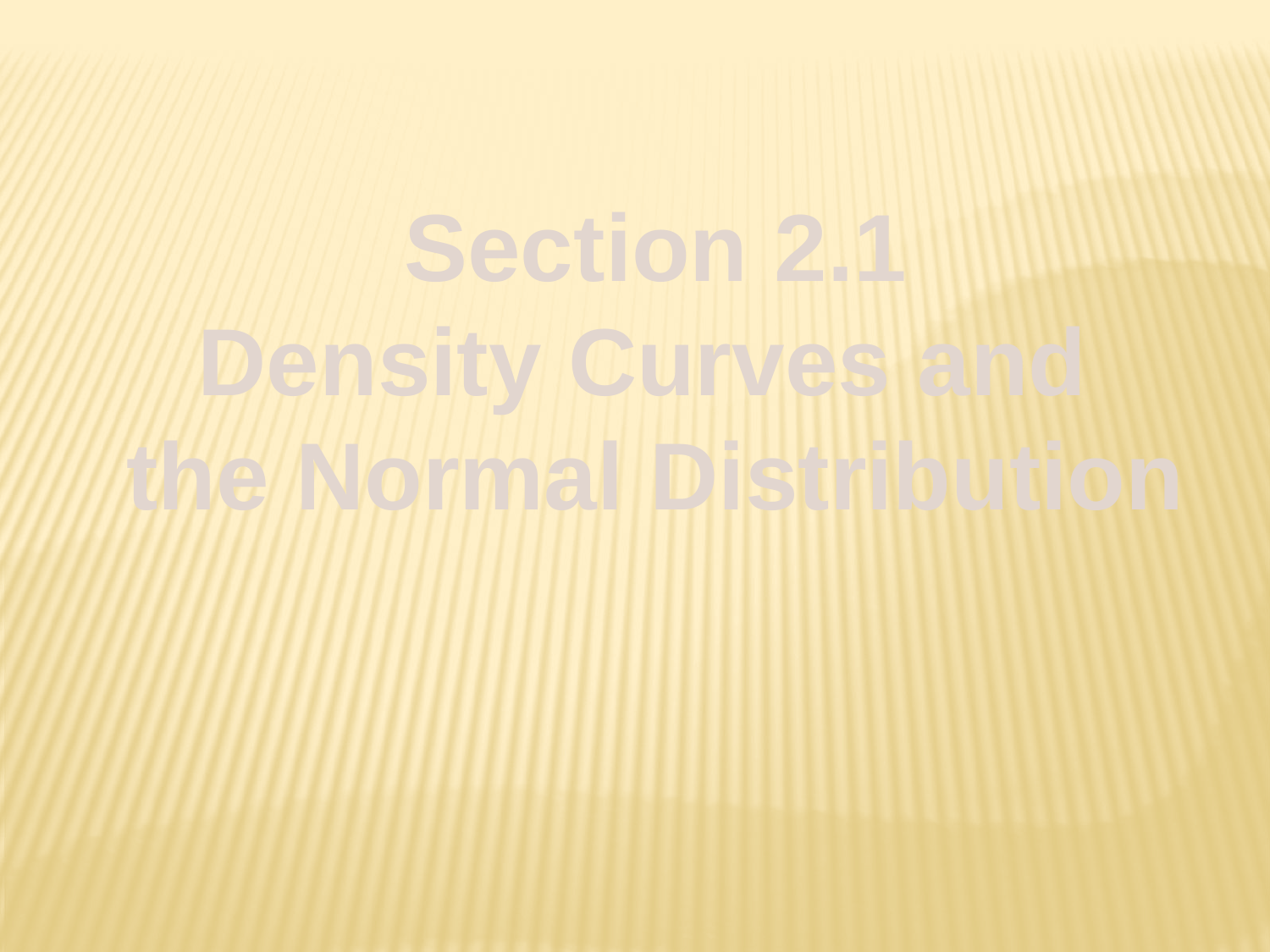

Section 2.1
Density Curves and
the Normal Distribution